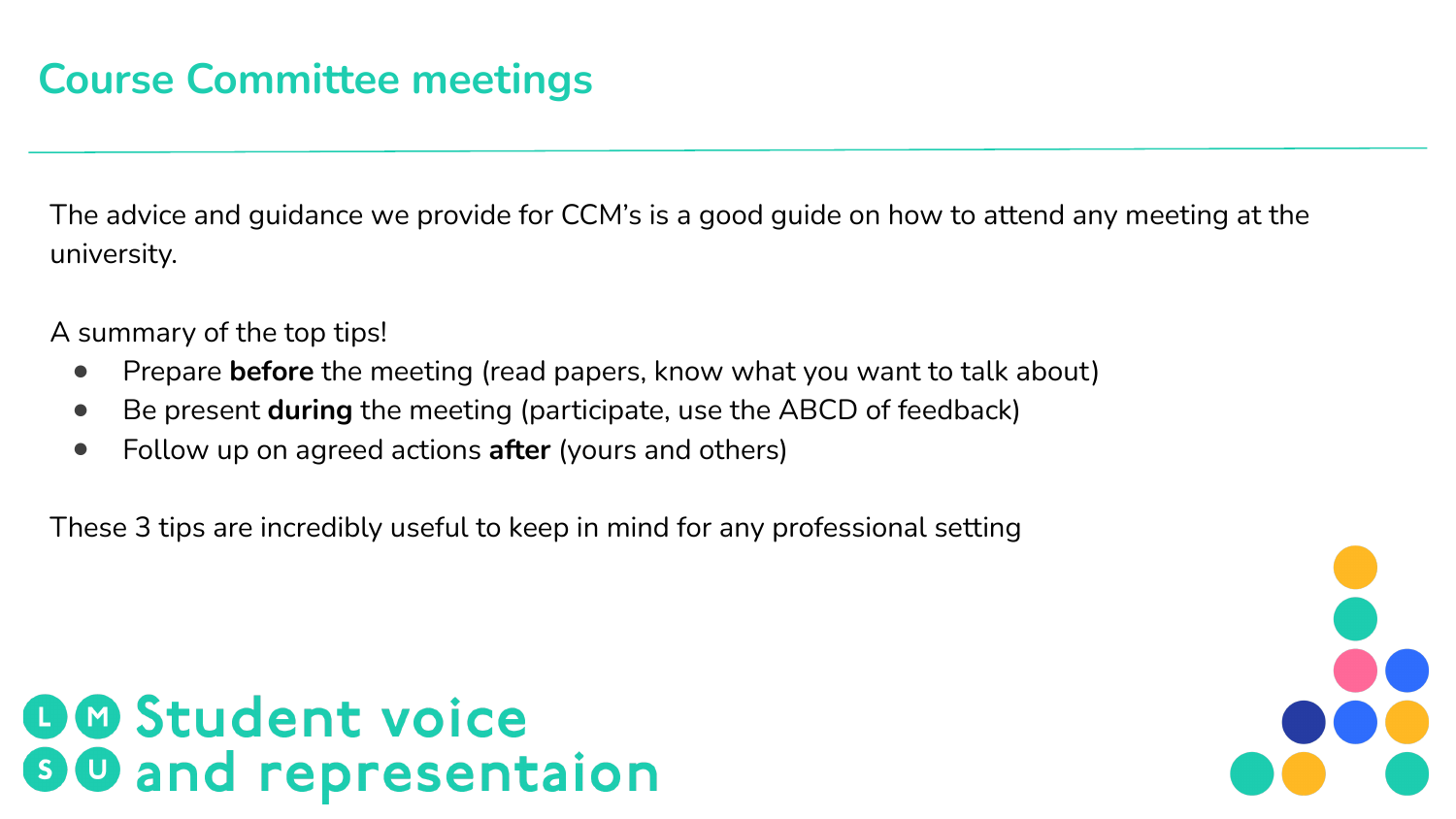

# Course Committee meetings
The advice and guidance we provide for CCM’s is a good guide on how to attend any meeting at the university.

A summary of the top tips!
Prepare before the meeting (read papers, know what you want to talk about)
Be present during the meeting (participate, use the ABCD of feedback)
Follow up on agreed actions after (yours and others)

These 3 tips are incredibly useful to keep in mind for any professional setting